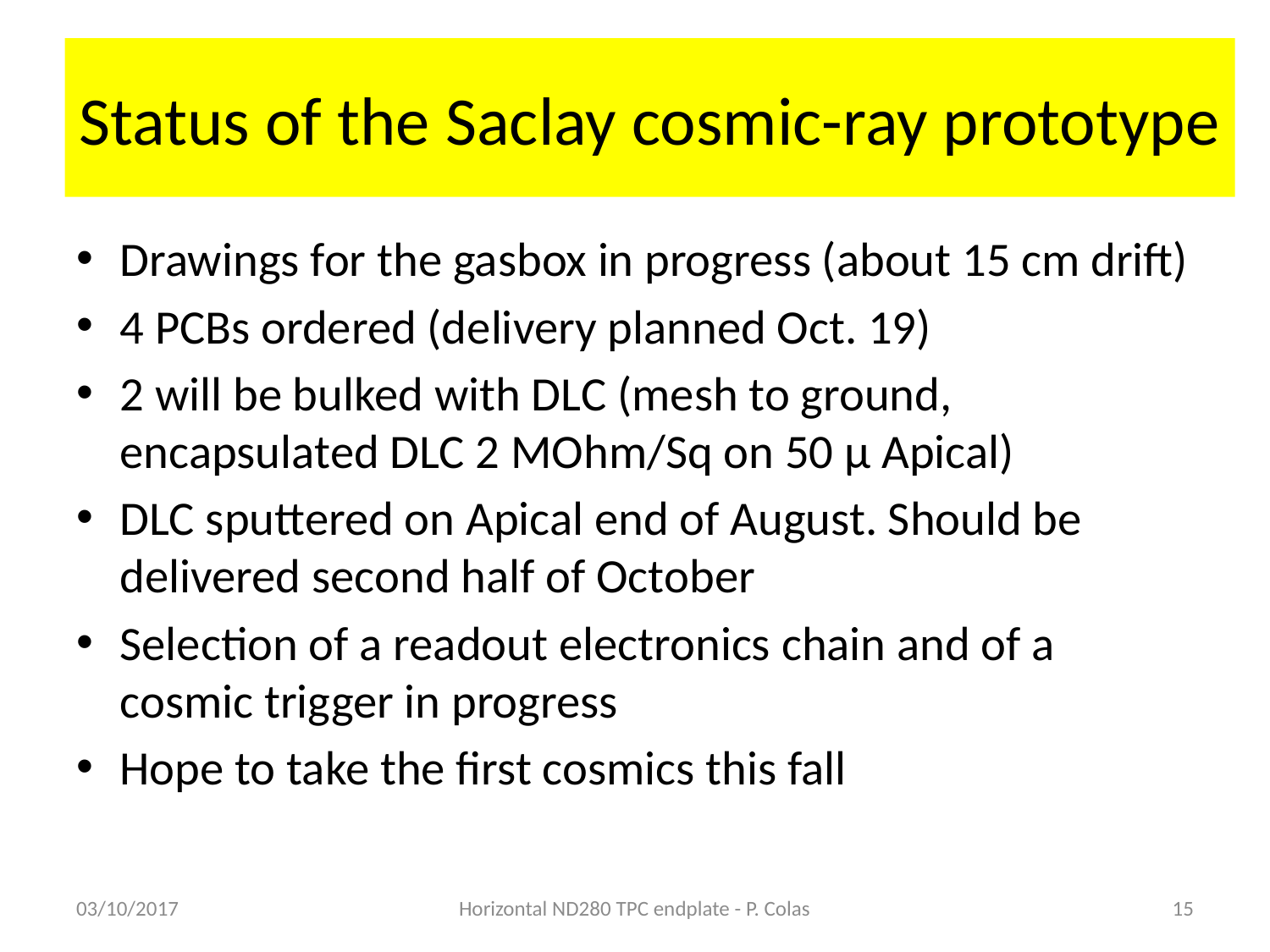

# Status of the Saclay cosmic-ray prototype
Drawings for the gasbox in progress (about 15 cm drift)
4 PCBs ordered (delivery planned Oct. 19)
2 will be bulked with DLC (mesh to ground, encapsulated DLC 2 MOhm/Sq on 50 µ Apical)
DLC sputtered on Apical end of August. Should be delivered second half of October
Selection of a readout electronics chain and of a cosmic trigger in progress
Hope to take the first cosmics this fall
03/10/2017
Horizontal ND280 TPC endplate - P. Colas
15